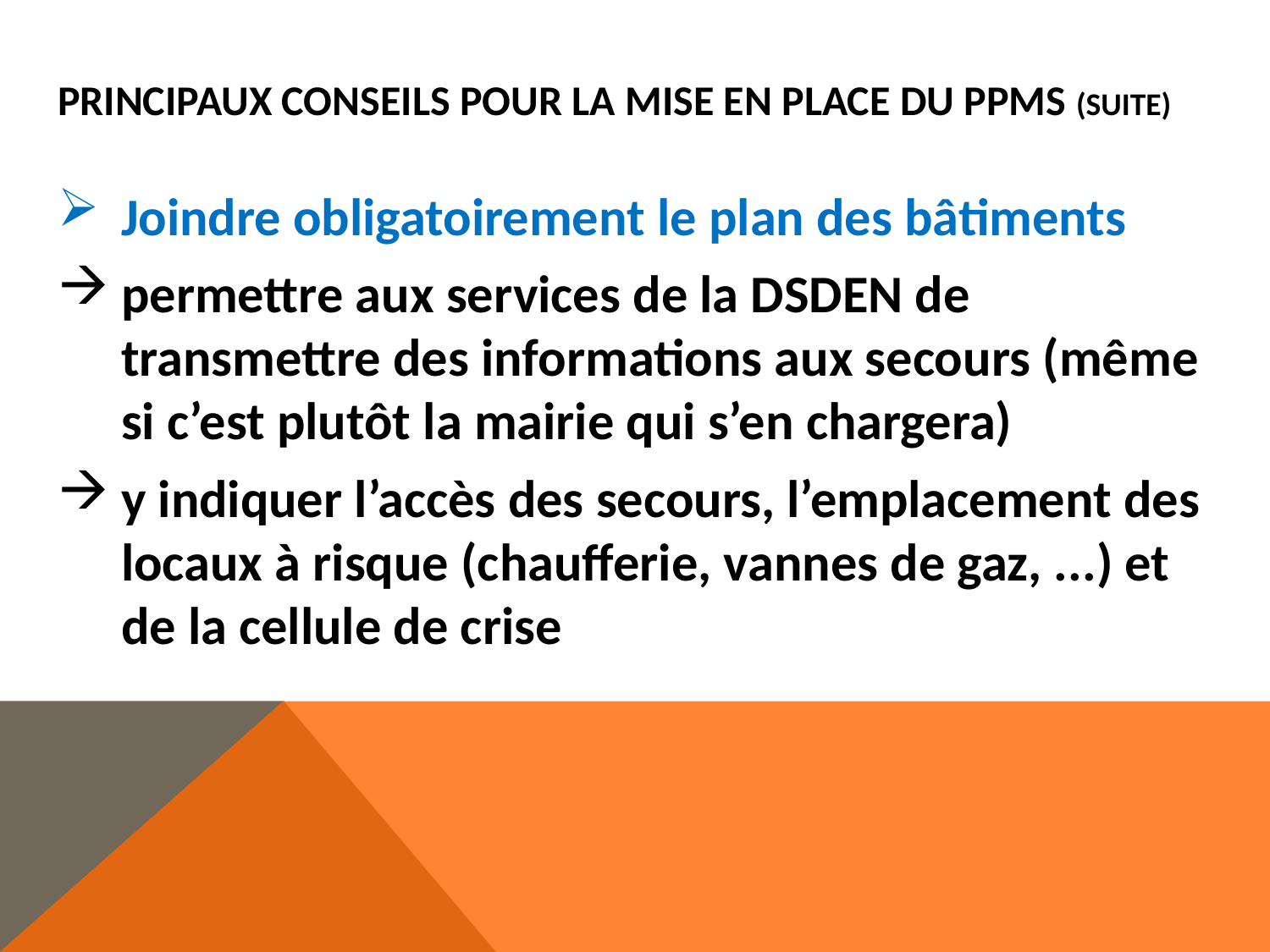

# Principaux conseils pour la mise en place du PPMS (suite)
Joindre obligatoirement le plan des bâtiments
permettre aux services de la DSDEN de transmettre des informations aux secours (même si c’est plutôt la mairie qui s’en chargera)
y indiquer l’accès des secours, l’emplacement des locaux à risque (chaufferie, vannes de gaz, ...) et de la cellule de crise